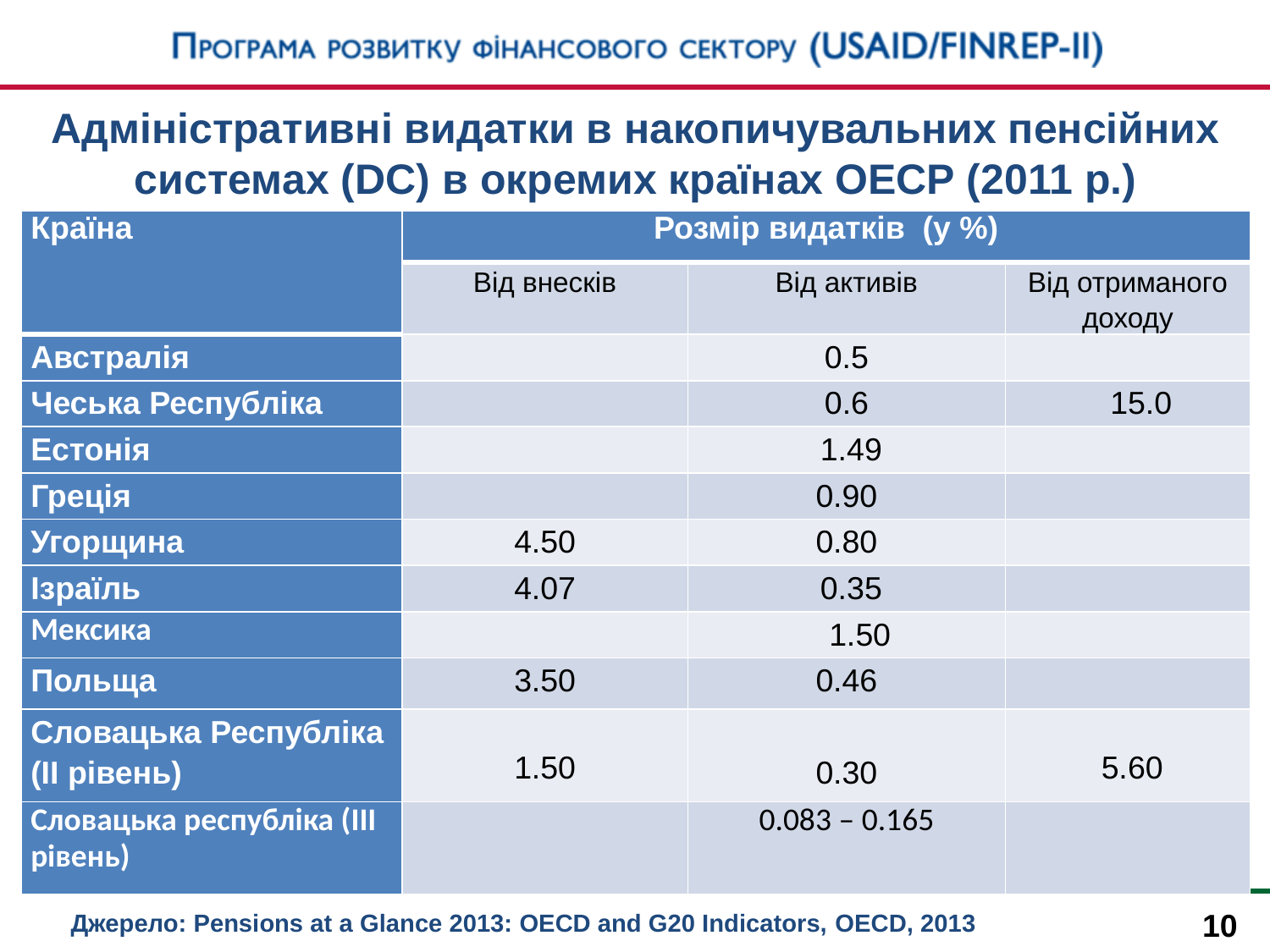

Адміністративні видатки в накопичувальних пенсійних системах (DC) в окремих країнах ОЕСР (2011 р.)
| Країна | Розмір видатків (у %) |  |  |
| --- | --- | --- | --- |
|  | Від внесків | Від активів | Від отриманого доходу |
| Австралія |  | 0.5 |  |
| Чеська Республіка |  | 0.6 | 15.0 |
| Естонія |  | 1.49 |  |
| Греція |  | 0.90 |  |
| Угорщина | 4.50 | 0.80 |  |
| Ізраїль | 4.07 | 0.35 |  |
| Мексика |  | 1.50 |  |
| Польща | 3.50 | 0.46 |  |
| Словацька Республіка (ІІ рівень) | 1.50 | 0.30 | 5.60 |
| Словацька республіка (ІІІ рівень) |  | 0.083 – 0.165 |  |
10
Джерело: Pensions at a Glance 2013: OECD and G20 Indicators, ОЕСD, 2013